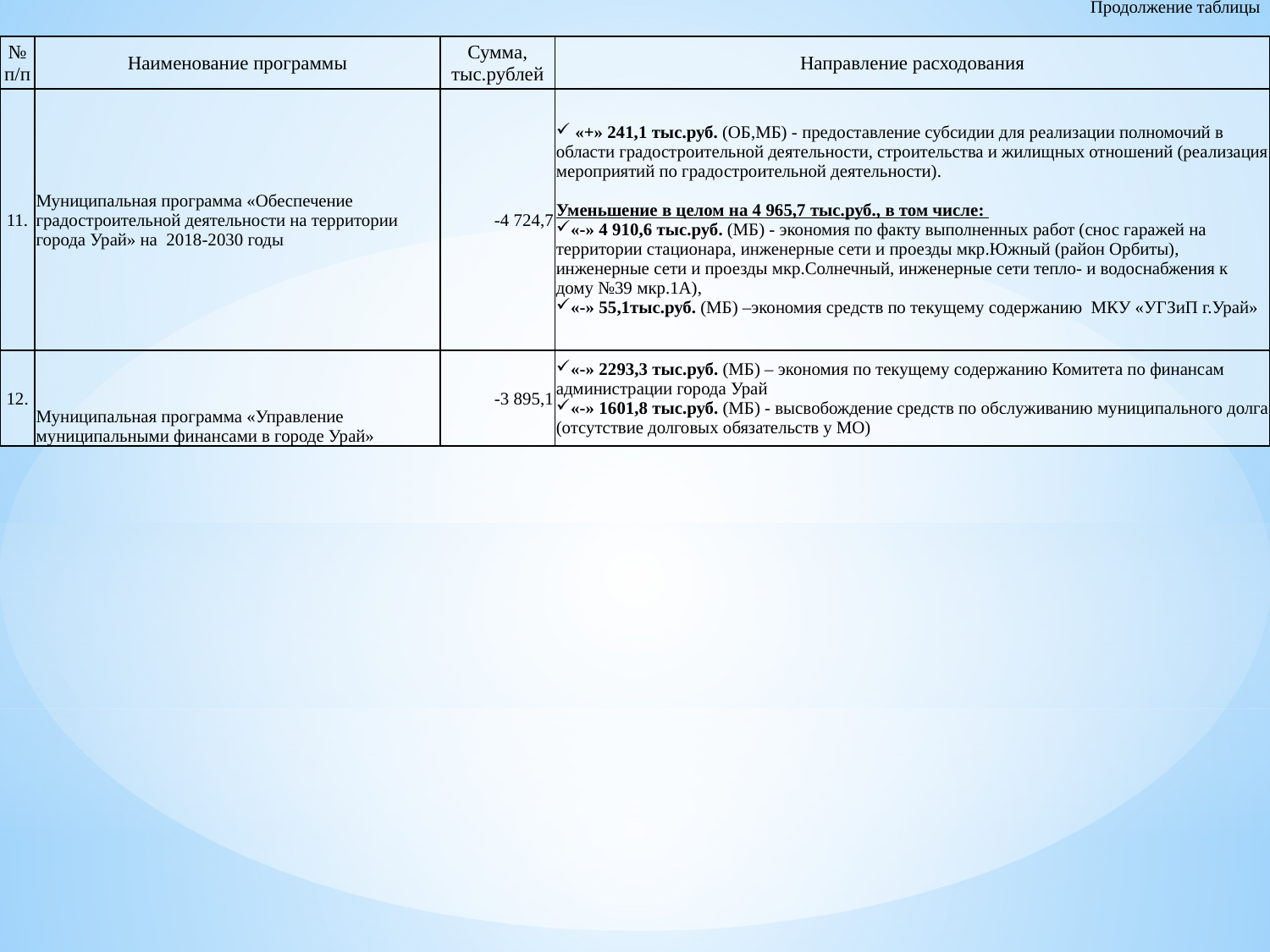

Продолжение таблицы
| № п/п | Наименование программы | Сумма, тыс.рублей | Направление расходования |
| --- | --- | --- | --- |
| 11. | Муниципальная программа «Обеспечение градостроительной деятельности на территории города Урай» на 2018-2030 годы | -4 724,7 | «+» 241,1 тыс.руб. (ОБ,МБ) - предоставление субсидии для реализации полномочий в области градостроительной деятельности, строительства и жилищных отношений (реализация мероприятий по градостроительной деятельности). Уменьшение в целом на 4 965,7 тыс.руб., в том числе: «-» 4 910,6 тыс.руб. (МБ) - экономия по факту выполненных работ (снос гаражей на территории стационара, инженерные сети и проезды мкр.Южный (район Орбиты), инженерные сети и проезды мкр.Солнечный, инженерные сети тепло- и водоснабжения к дому №39 мкр.1А), «-» 55,1тыс.руб. (МБ) –экономия средств по текущему содержанию МКУ «УГЗиП г.Урай» |
| 12. | Муниципальная программа «Управление муниципальными финансами в городе Урай» | -3 895,1 | «-» 2293,3 тыс.руб. (МБ) – экономия по текущему содержанию Комитета по финансам администрации города Урай «-» 1601,8 тыс.руб. (МБ) - высвобождение средств по обслуживанию муниципального долга (отсутствие долговых обязательств у МО) |